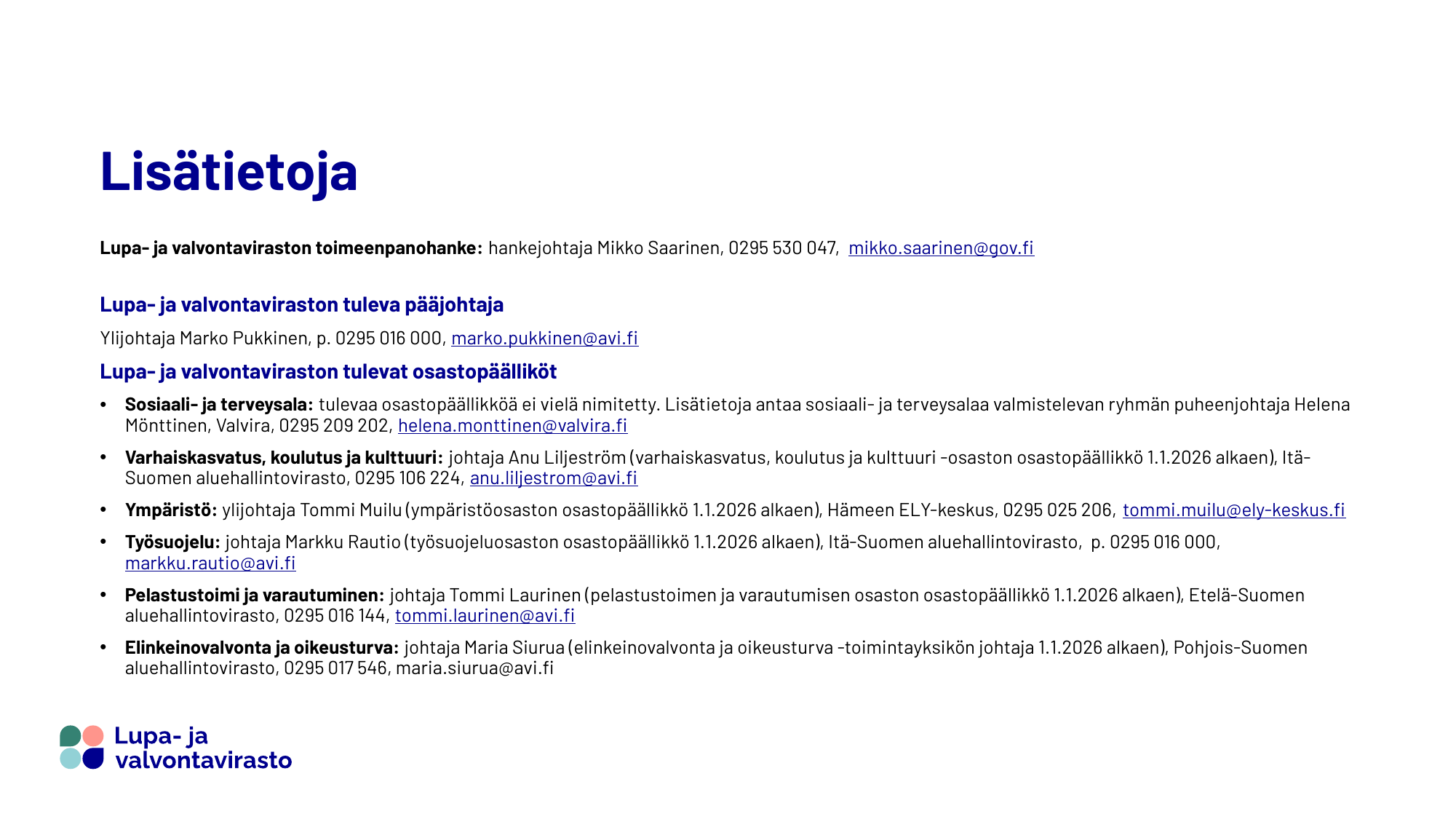

# Lisätietoja
Lupa- ja valvontaviraston toimeenpanohanke: hankejohtaja Mikko Saarinen, 0295 530 047,  mikko.saarinen@gov.fi
Lupa- ja valvontaviraston tuleva pääjohtaja
Ylijohtaja Marko Pukkinen, p. 0295 016 000, marko.pukkinen@avi.fi
Lupa- ja valvontaviraston tulevat osastopäälliköt
Sosiaali- ja terveysala: tulevaa osastopäällikköä ei vielä nimitetty. Lisätietoja antaa sosiaali- ja terveysalaa valmistelevan ryhmän puheenjohtaja Helena Mönttinen, Valvira, 0295 209 202, helena.monttinen@valvira.fi
Varhaiskasvatus, koulutus ja kulttuuri: johtaja Anu Liljeström (varhaiskasvatus, koulutus ja kulttuuri -osaston osastopäällikkö 1.1.2026 alkaen), Itä-Suomen aluehallintovirasto, 0295 106 224, anu.liljestrom@avi.fi
Ympäristö: ylijohtaja Tommi Muilu (ympäristöosaston osastopäällikkö 1.1.2026 alkaen), Hämeen ELY-keskus, 0295 025 206, tommi.muilu@ely-keskus.fi
Työsuojelu: johtaja Markku Rautio (työsuojeluosaston osastopäällikkö 1.1.2026 alkaen), Itä-Suomen aluehallintovirasto,  p. 0295 016 000,  markku.rautio@avi.fi
Pelastustoimi ja varautuminen: johtaja Tommi Laurinen (pelastustoimen ja varautumisen osaston osastopäällikkö 1.1.2026 alkaen), Etelä-Suomen aluehallintovirasto, 0295 016 144, tommi.laurinen@avi.fi
Elinkeinovalvonta ja oikeusturva: johtaja Maria Siurua (elinkeinovalvonta ja oikeusturva -toimintayksikön johtaja 1.1.2026 alkaen), Pohjois-Suomen aluehallintovirasto, 0295 017 546, maria.siurua@avi.fi